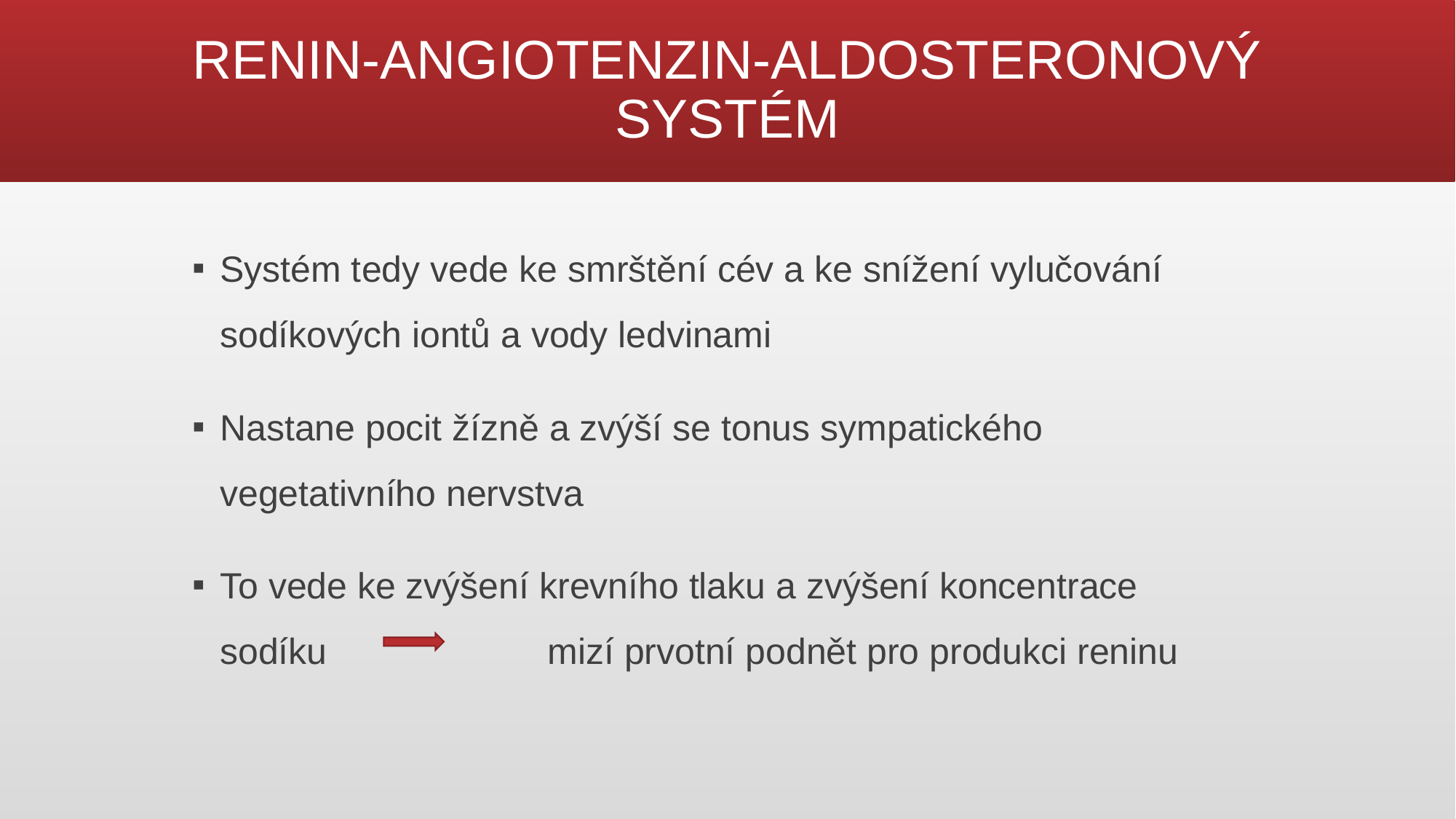

# RENIN-ANGIOTENZIN-ALDOSTERONOVÝ SYSTÉM
Systém tedy vede ke smrštění cév a ke snížení vylučování sodíkových iontů a vody ledvinami
Nastane pocit žízně a zvýší se tonus sympatického vegetativního nervstva
To vede ke zvýšení krevního tlaku a zvýšení koncentrace
sodíku 		mizí prvotní podnět pro produkci reninu